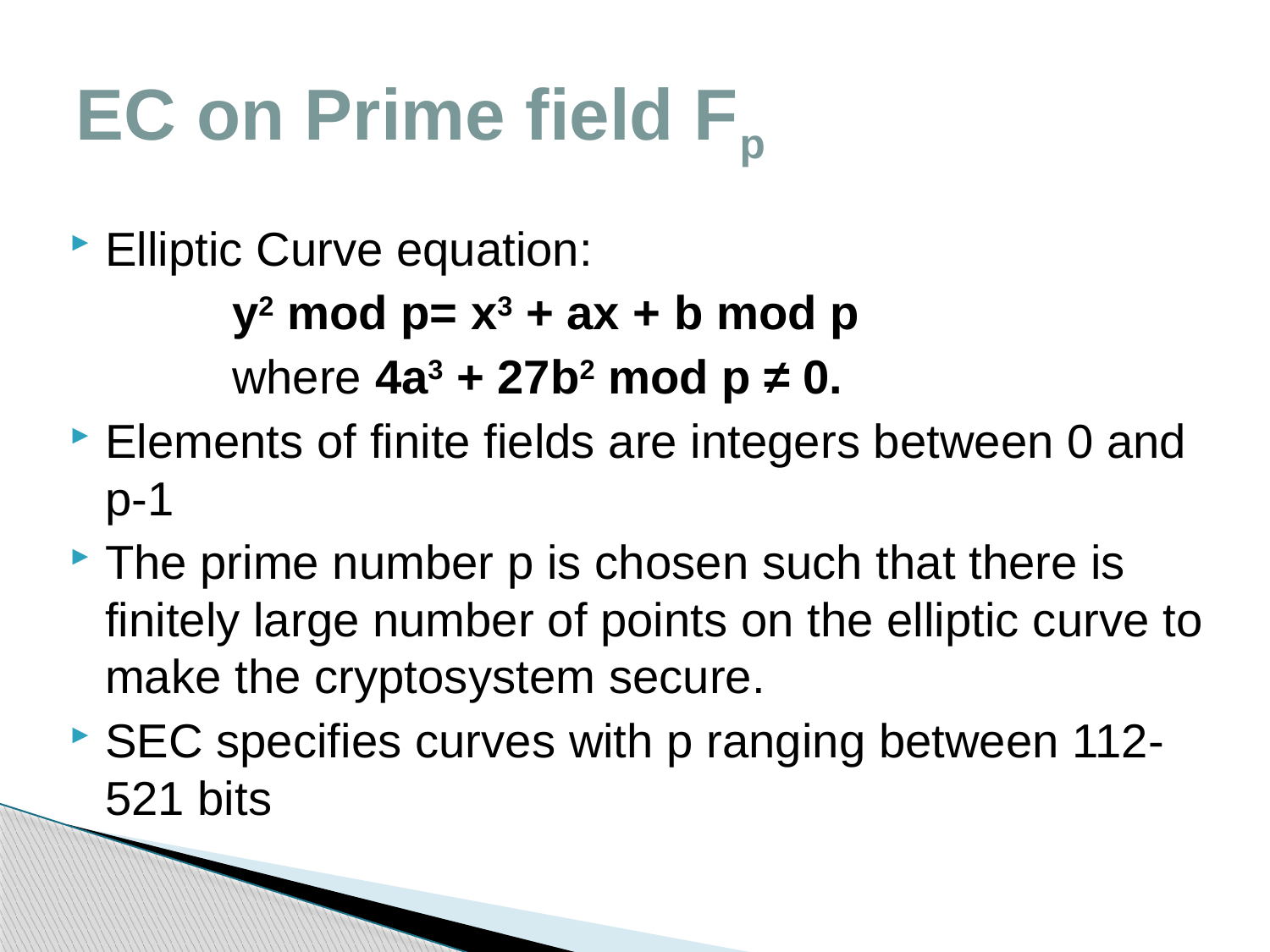

# EC on Prime field Fp
Elliptic Curve equation:
		y2 mod p= x3 + ax + b mod p
		where 4a3 + 27b2 mod p ≠ 0.
Elements of finite fields are integers between 0 and p-1
The prime number p is chosen such that there is finitely large number of points on the elliptic curve to make the cryptosystem secure.
SEC specifies curves with p ranging between 112-521 bits